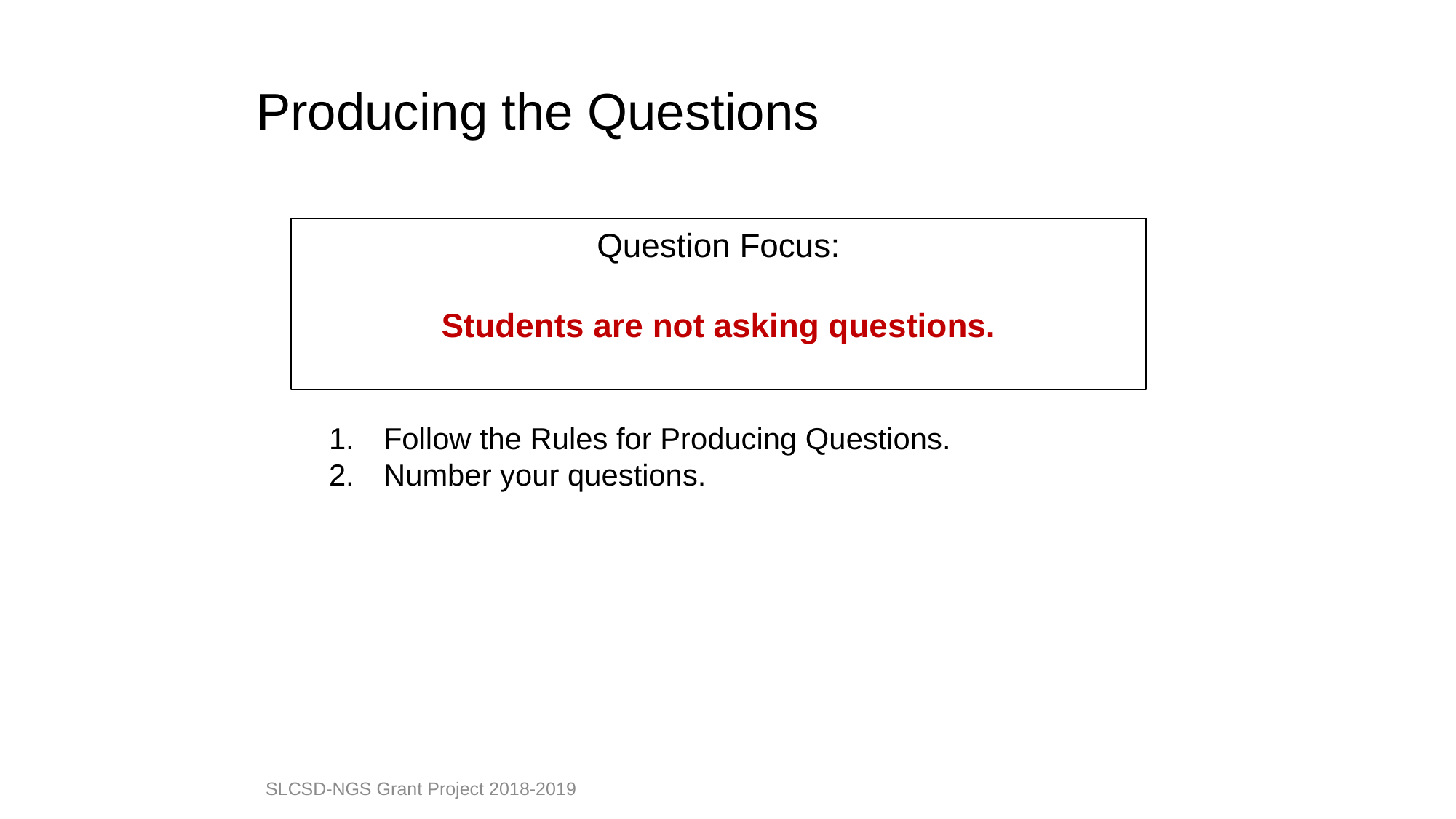

Producing the Questions
Question Focus:
Students are not asking questions.

Follow the Rules for Producing Questions.
Number your questions.

SLCSD-NGS Grant Project 2018-2019